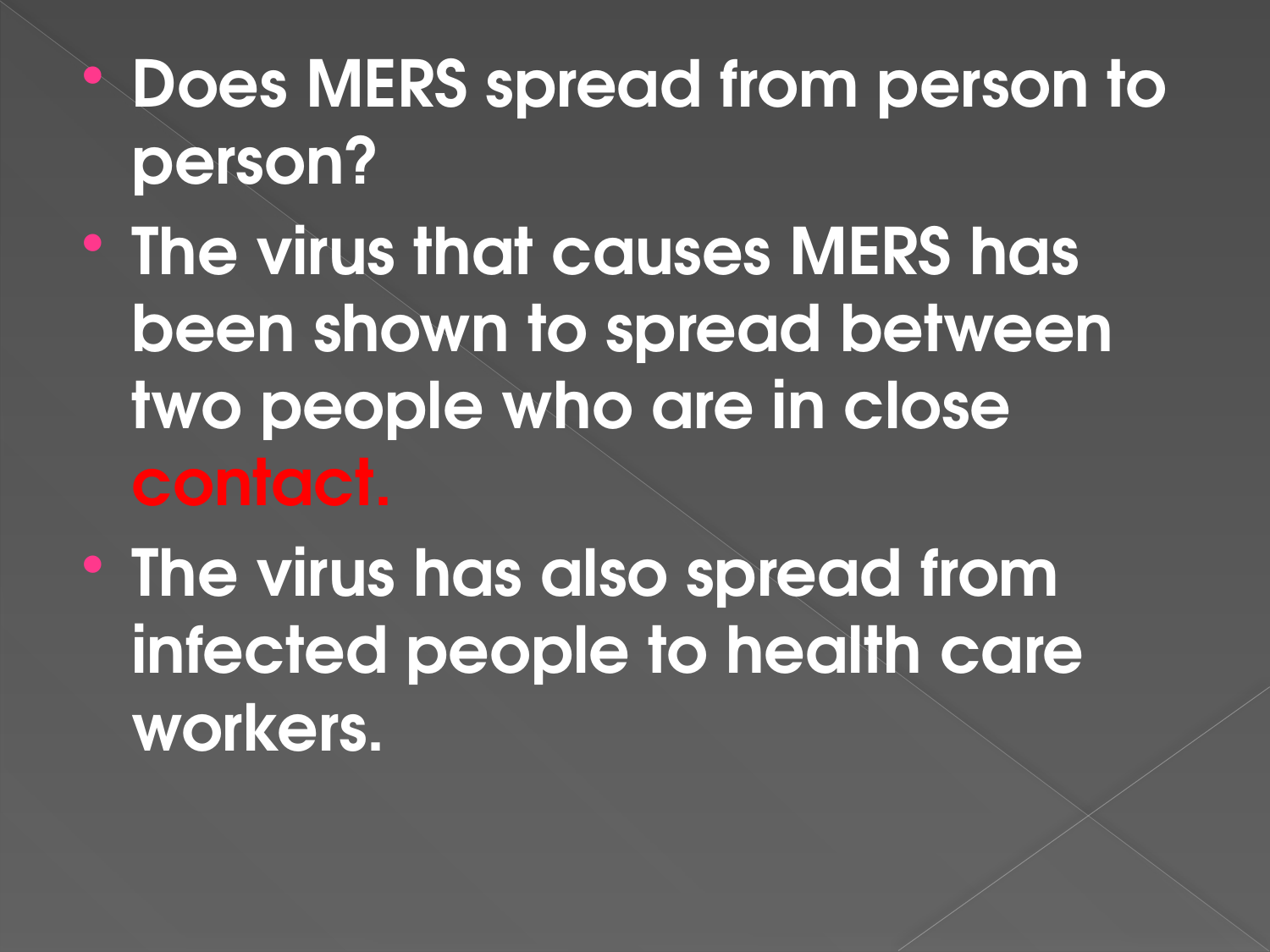

Does MERS spread from person to person?
The virus that causes MERS has been shown to spread between two people who are in close contact.
The virus has also spread from infected people to health care workers.
#